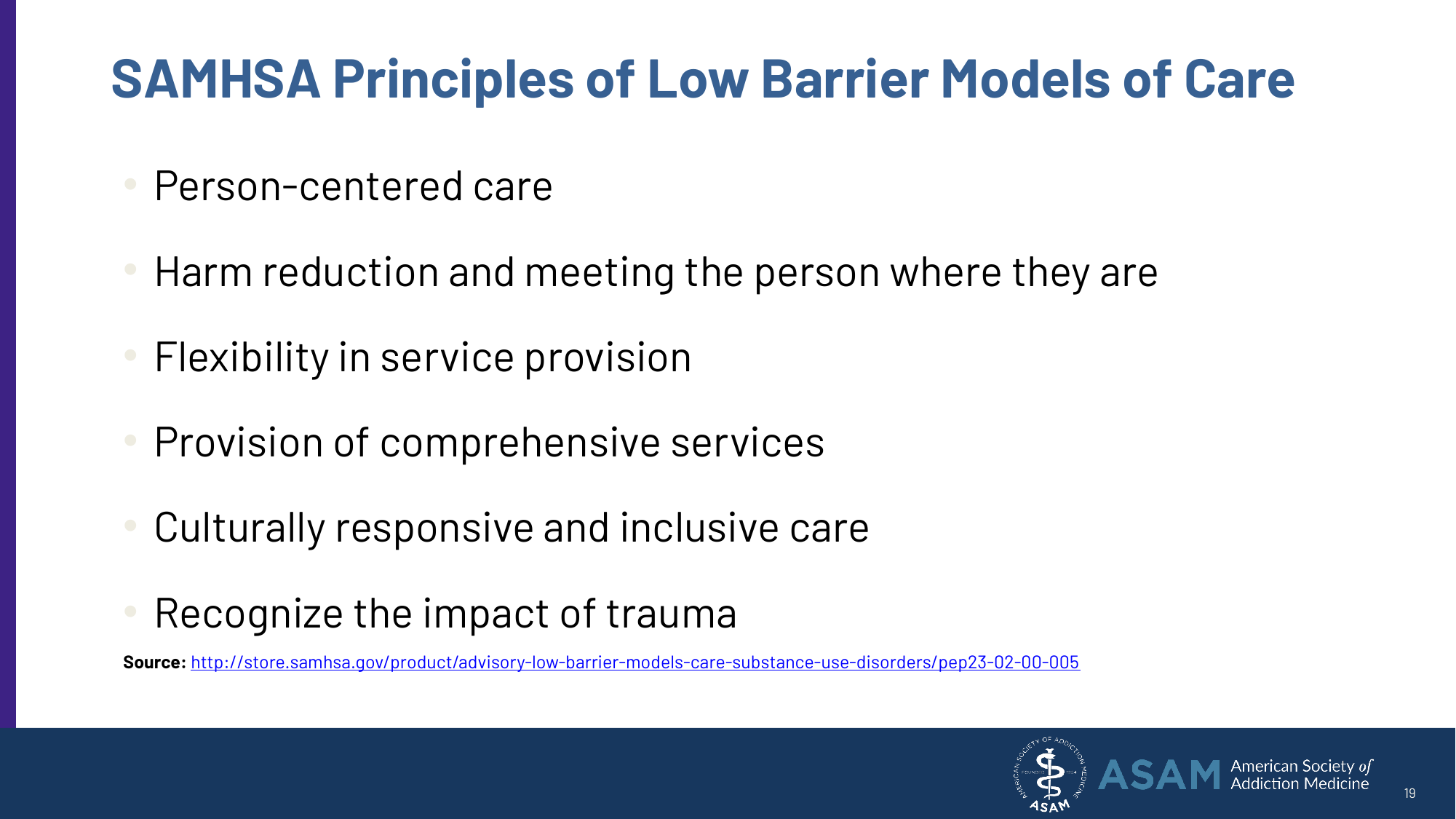

# SAMHSA Principles of Low Barrier Models of Care
Person-centered care
Harm reduction and meeting the person where they are
Flexibility in service provision
Provision of comprehensive services
Culturally responsive and inclusive care
Recognize the impact of trauma
Source: http://store.samhsa.gov/product/advisory-low-barrier-models-care-substance-use-disorders/pep23-02-00-005
19